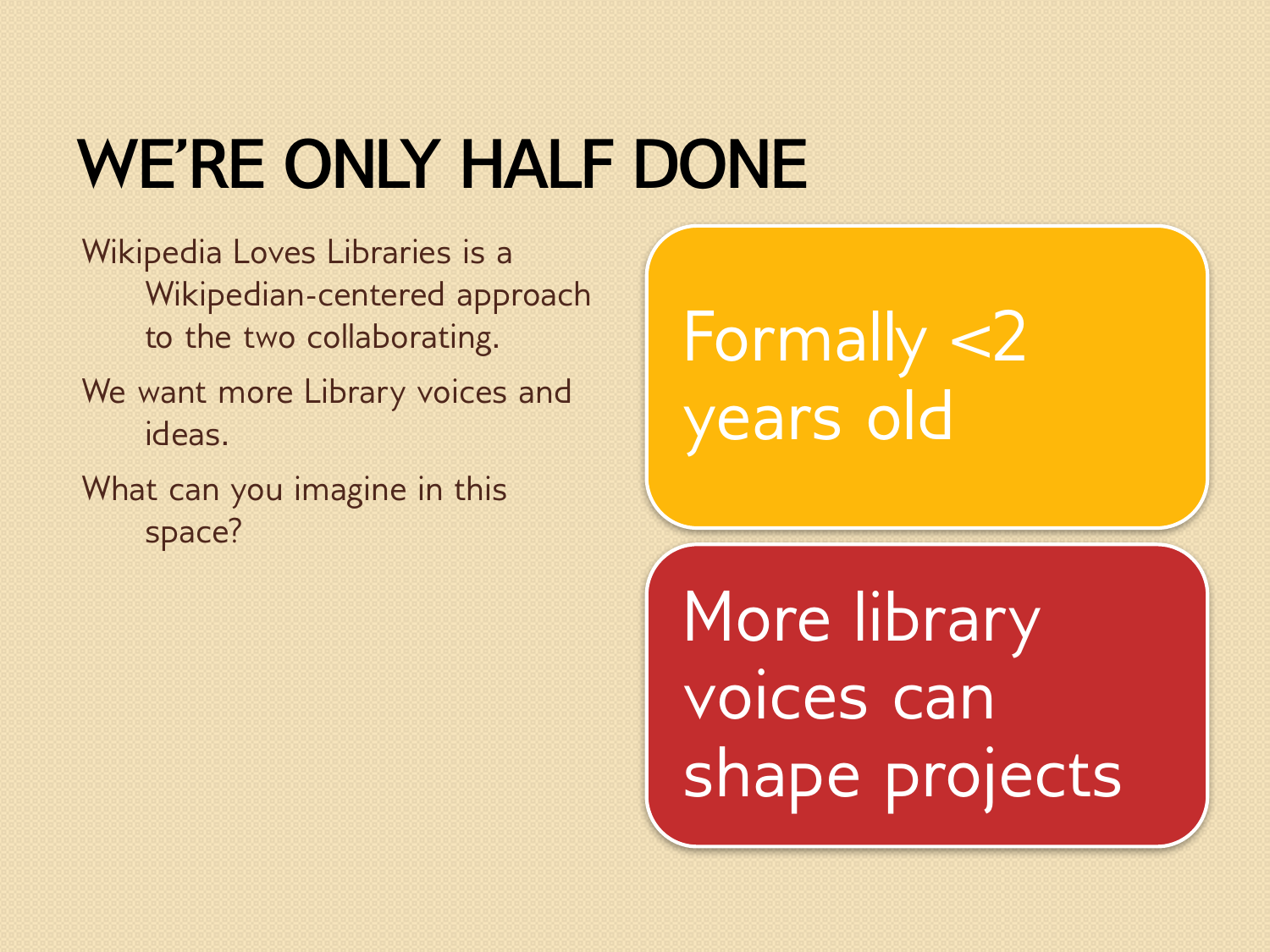

We’re Only Half Done
Wikipedia Loves Libraries is a Wikipedian-centered approach to the two collaborating.
We want more Library voices and ideas.
What can you imagine in this space?

Formally <2 years old
More library voices can shape projects